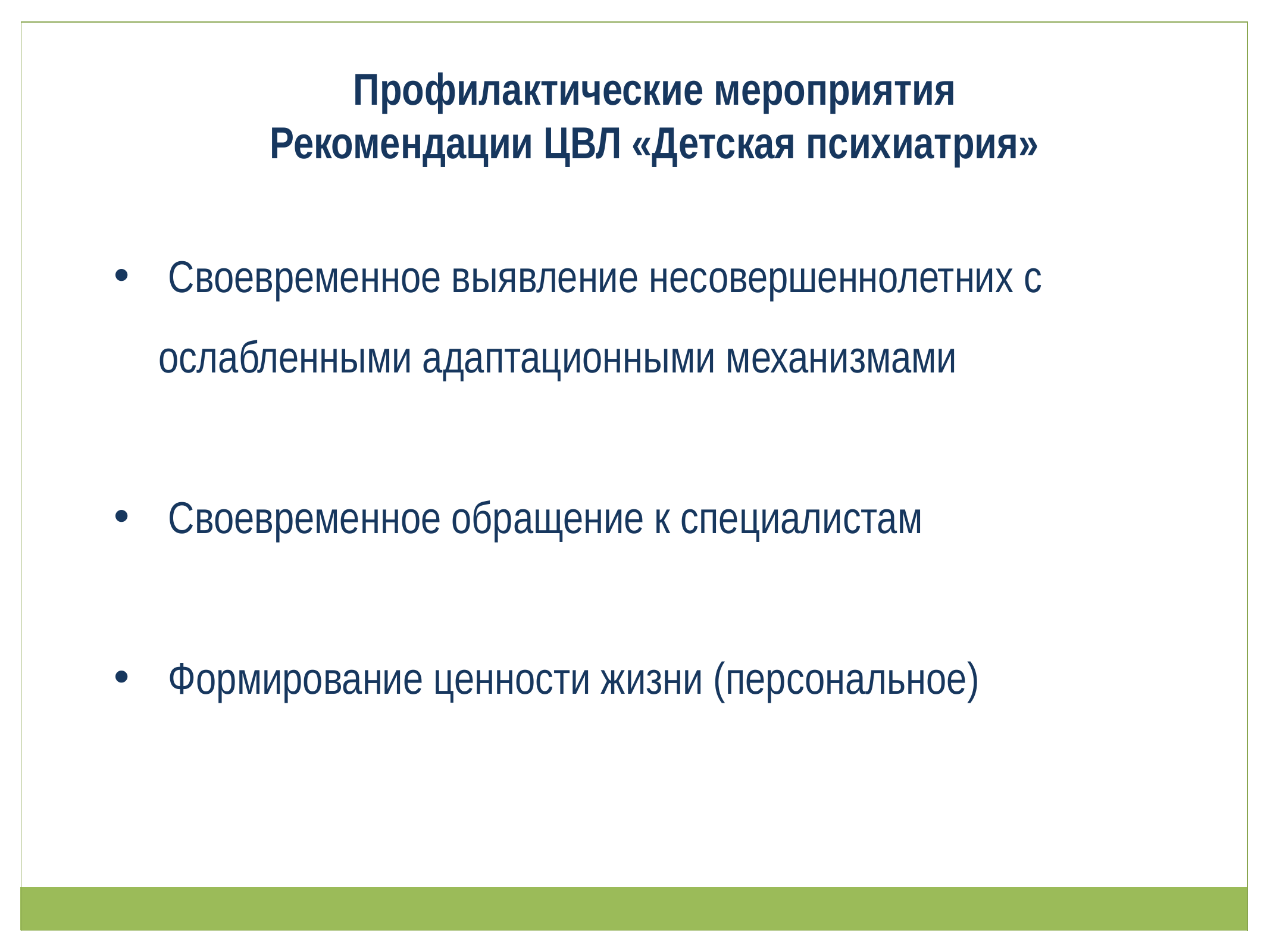

Профилактические мероприятия
Рекомендации ЦВЛ «Детская психиатрия»

 Своевременное выявление несовершеннолетних с ослабленными адаптационными механизмами

 Своевременное обращение к специалистам

 Формирование ценности жизни (персональное)